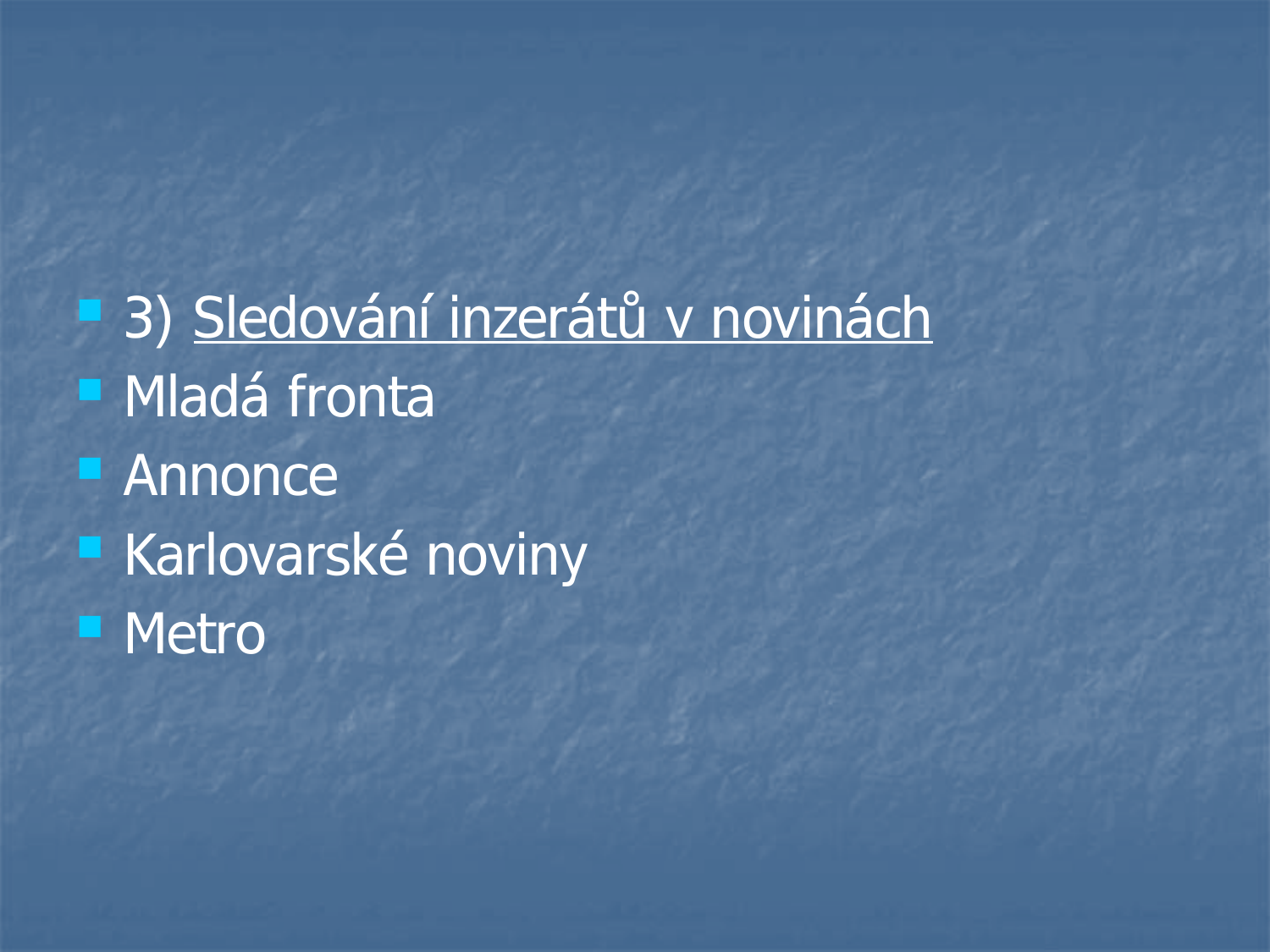

3) Sledování inzerátů v novinách
Mladá fronta
Annonce
Karlovarské noviny
Metro